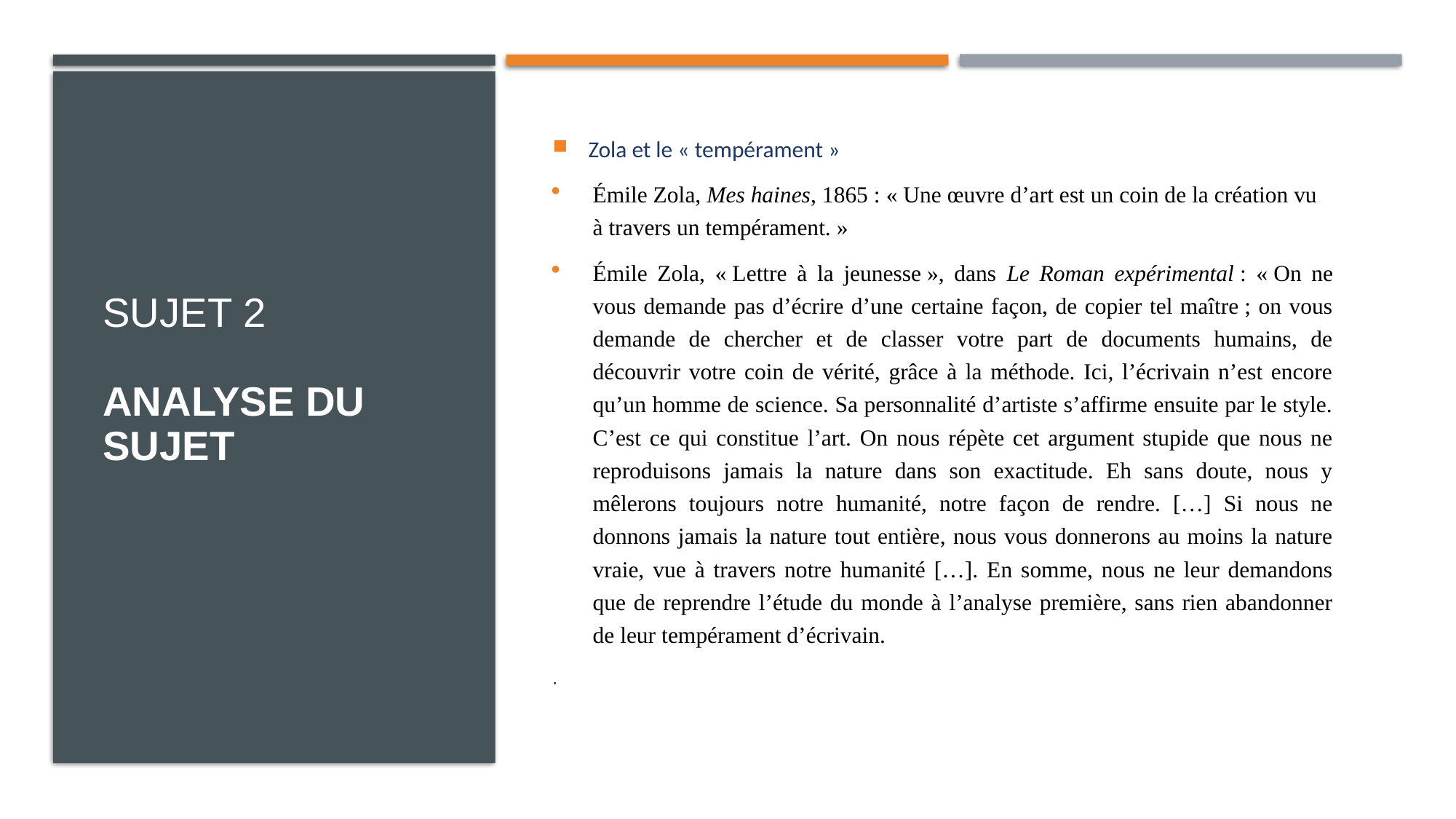

# sujet 2 Analyse du sujet
Zola et le « tempérament »
Émile Zola, Mes haines, 1865 : « Une œuvre d’art est un coin de la création vu à travers un tempérament. »
Émile Zola, « Lettre à la jeunesse », dans Le Roman expérimental : « On ne vous demande pas d’écrire d’une certaine façon, de copier tel maître ; on vous demande de chercher et de classer votre part de documents humains, de découvrir votre coin de vérité, grâce à la méthode. Ici, l’écrivain n’est encore qu’un homme de science. Sa personnalité d’artiste s’affirme ensuite par le style. C’est ce qui constitue l’art. On nous répète cet argument stupide que nous ne reproduisons jamais la nature dans son exactitude. Eh sans doute, nous y mêlerons toujours notre humanité, notre façon de rendre. […] Si nous ne donnons jamais la nature tout entière, nous vous donnerons au moins la nature vraie, vue à travers notre humanité […]. En somme, nous ne leur demandons que de reprendre l’étude du monde à l’analyse première, sans rien abandonner de leur tempérament d’écrivain.
.